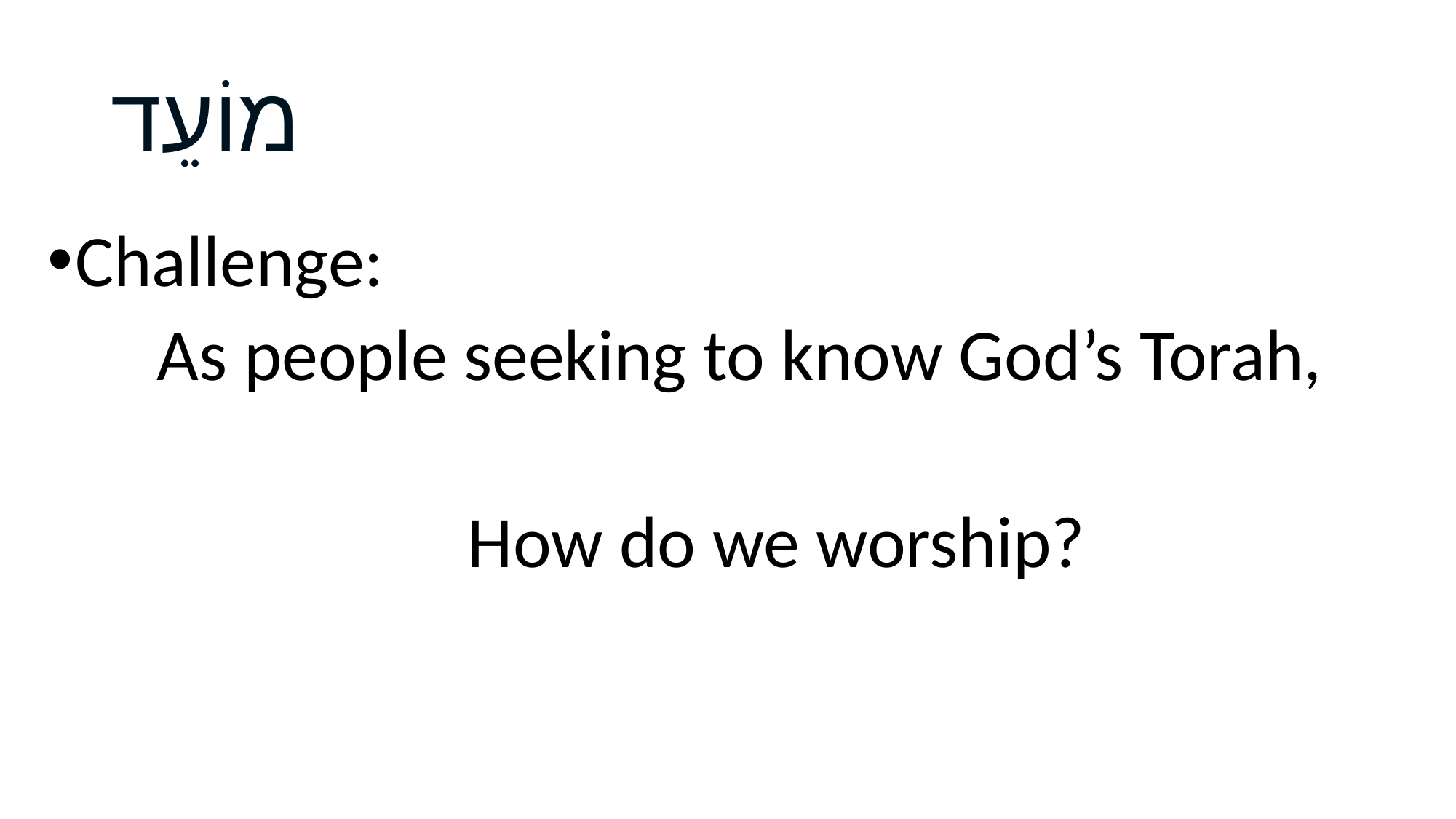

# מוֹעֵד
Challenge:
	As people seeking to know God’s Torah,

	How do we worship?